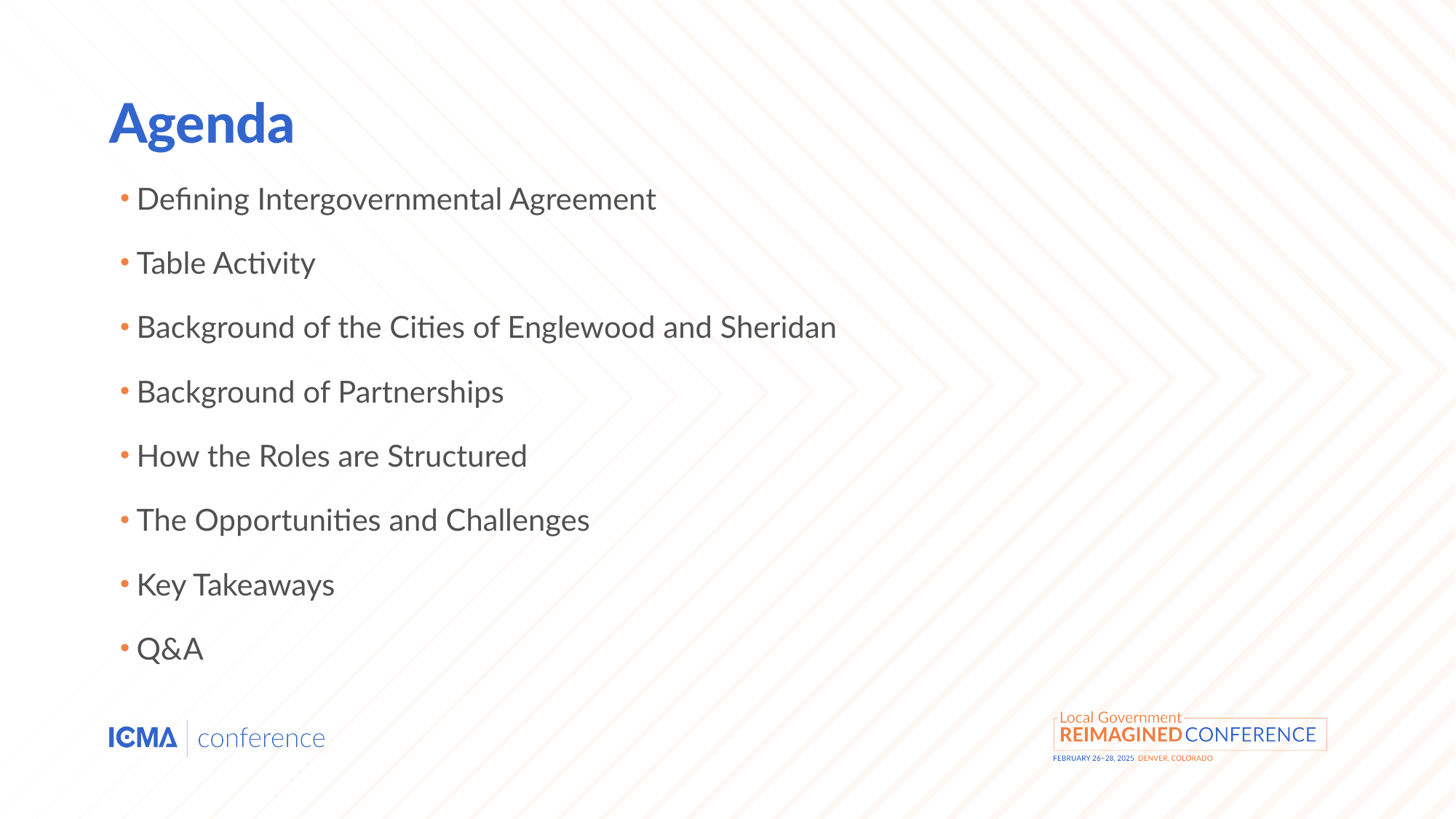

# Agenda
Defining Intergovernmental Agreement
Table Activity
Background of the Cities of Englewood and Sheridan
Background of Partnerships
How the Roles are Structured
The Opportunities and Challenges
Key Takeaways
Q&A